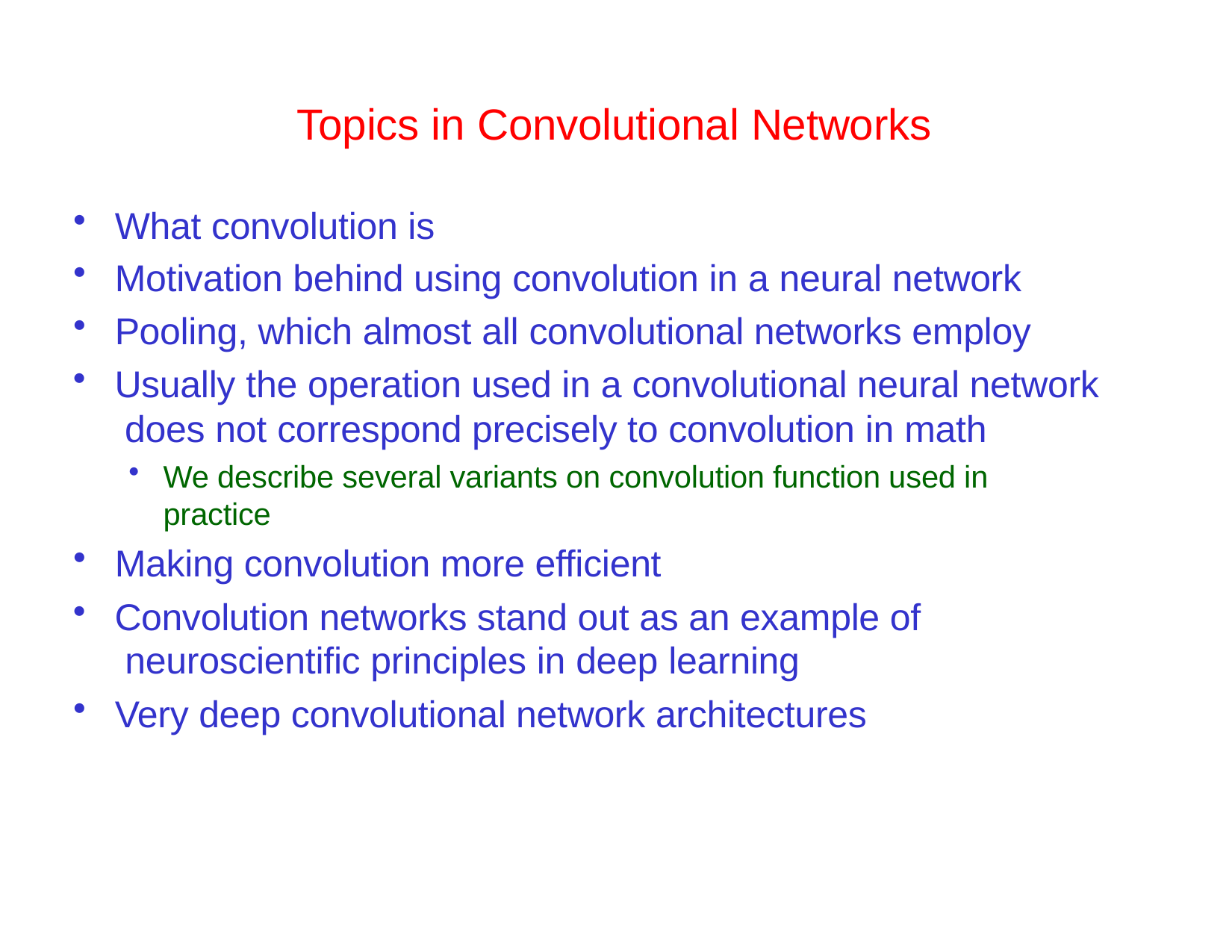

# Topics in Convolutional Networks
What convolution is
Motivation behind using convolution in a neural network
Pooling, which almost all convolutional networks employ
Usually the operation used in a convolutional neural network  does not correspond precisely to convolution in math
We describe several variants on convolution function used in practice
Making convolution more efficient
Convolution networks stand out as an example of  neuroscientific principles in deep learning
Very deep convolutional network architectures